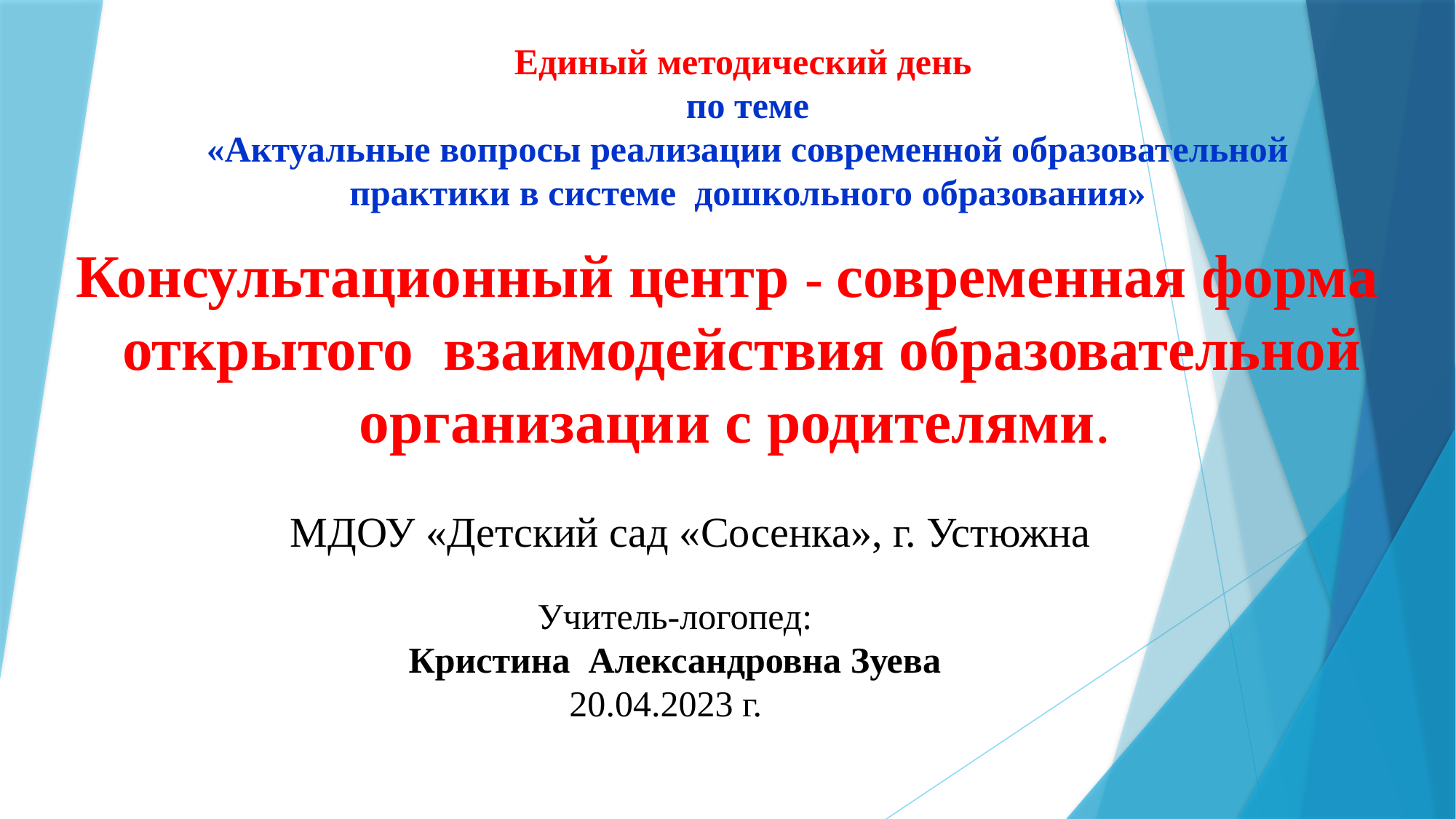

Единый методический день
по теме
«Актуальные вопросы реализации современной образовательной практики в системе  дошкольного образования»
# Консультационный центр - современная форма   открытого  взаимодействия образовательной организации с родителями.
МДОУ «Детский сад «Сосенка», г. Устюжна
Учитель-логопед:
Кристина  Александровна Зуева
20.04.2023 г.